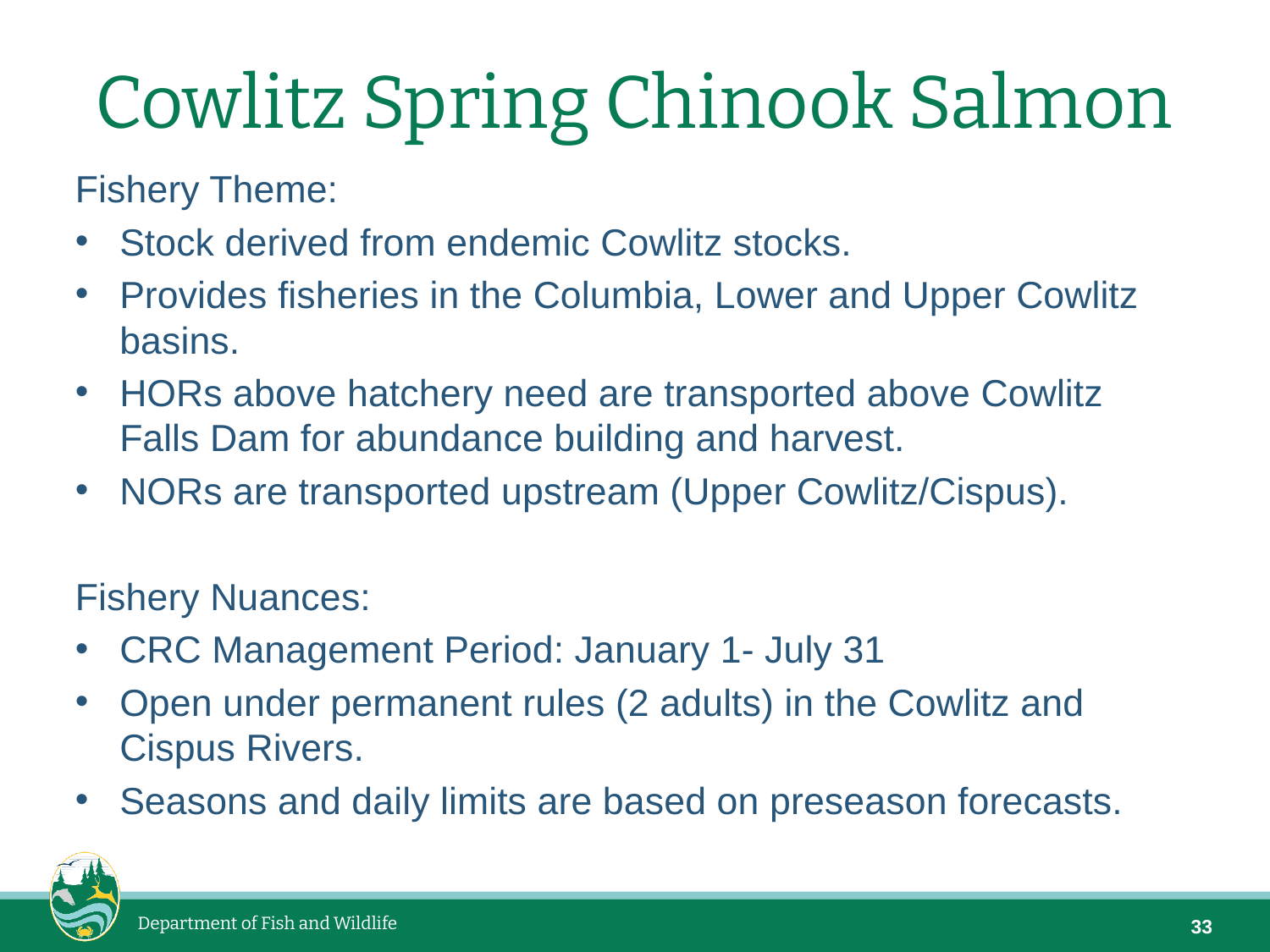

# Cowlitz Spring Chinook Salmon
Fishery Theme:
Stock derived from endemic Cowlitz stocks.
Provides fisheries in the Columbia, Lower and Upper Cowlitz basins.
HORs above hatchery need are transported above Cowlitz Falls Dam for abundance building and harvest.
NORs are transported upstream (Upper Cowlitz/Cispus).

Fishery Nuances:
CRC Management Period: January 1- July 31
Open under permanent rules (2 adults) in the Cowlitz and Cispus Rivers.
Seasons and daily limits are based on preseason forecasts.

Department of Fish and Wildlife